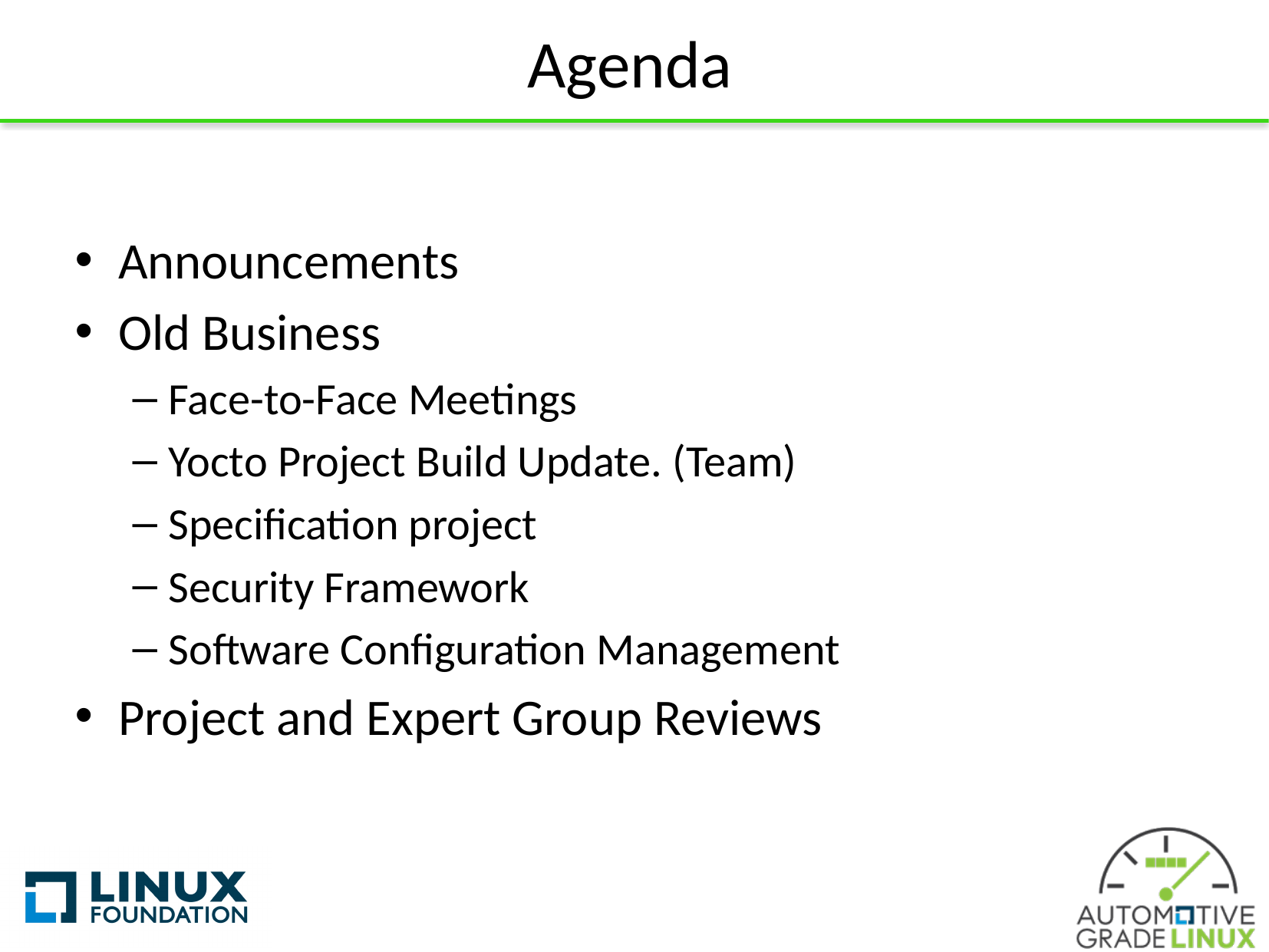

# Agenda
Announcements
Old Business
Face-to-Face Meetings
Yocto Project Build Update. (Team)
Specification project
Security Framework
Software Configuration Management
Project and Expert Group Reviews